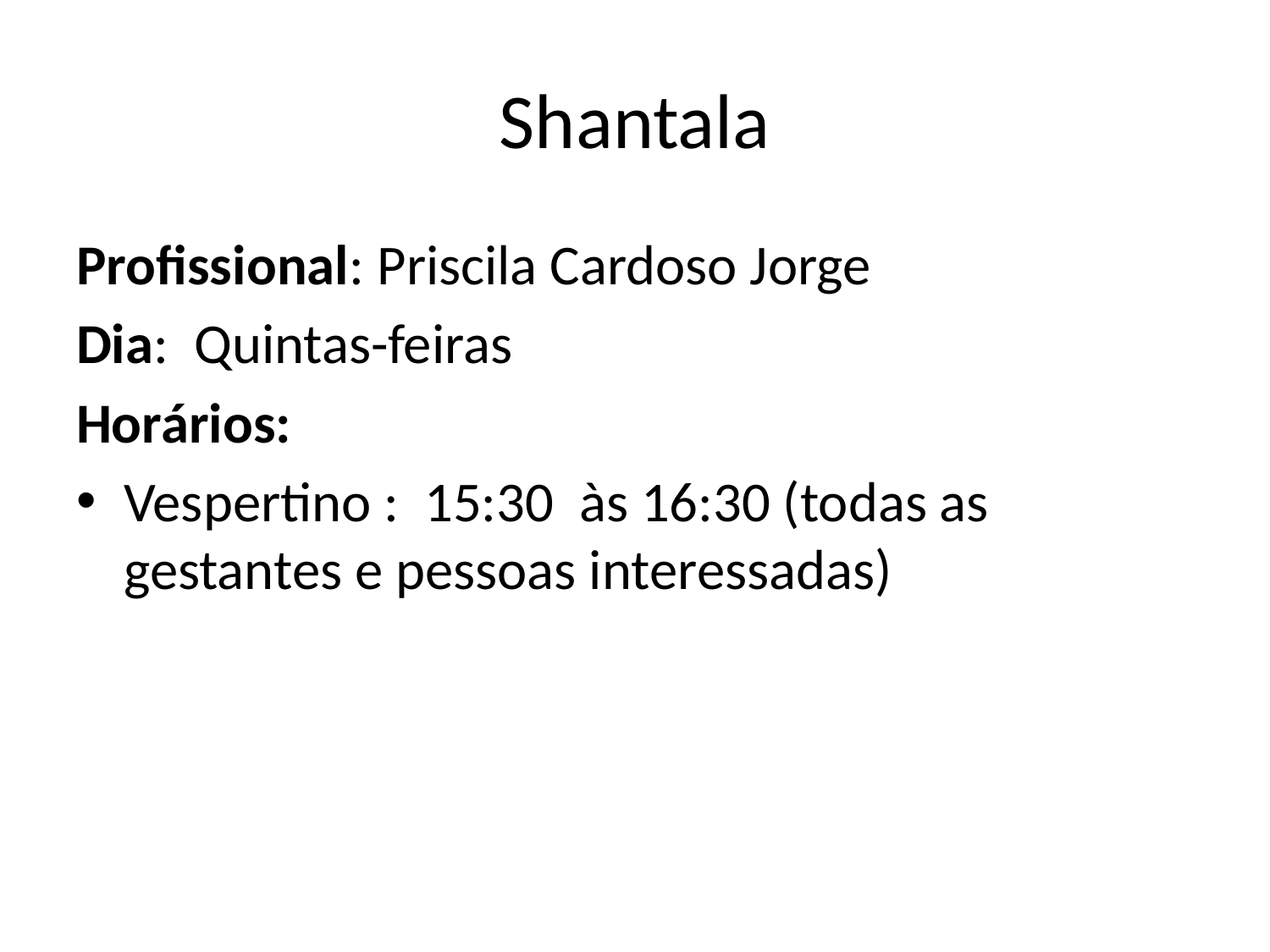

# Shantala
Profissional: Priscila Cardoso Jorge
Dia:  Quintas-feiras
Horários:
Vespertino :  15:30  às 16:30 (todas as gestantes e pessoas interessadas)